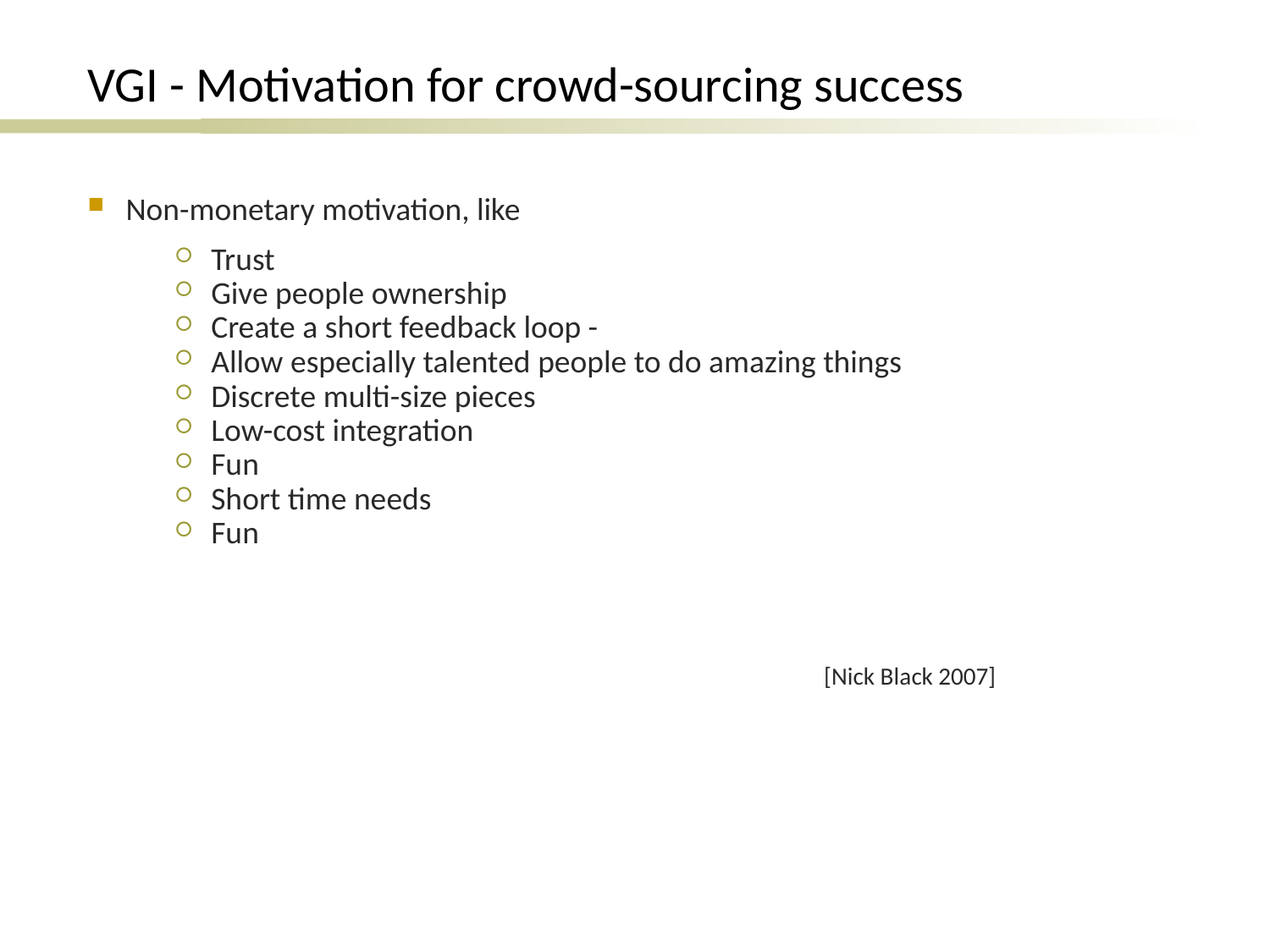

# VGI - Motivation for crowd-sourcing success
Non-monetary motivation, like
Trust
Give people ownership
Create a short feedback loop -
Allow especially talented people to do amazing things
Discrete multi-size pieces
Low-cost integration
Fun
Short time needs
Fun
 [Nick Black 2007]